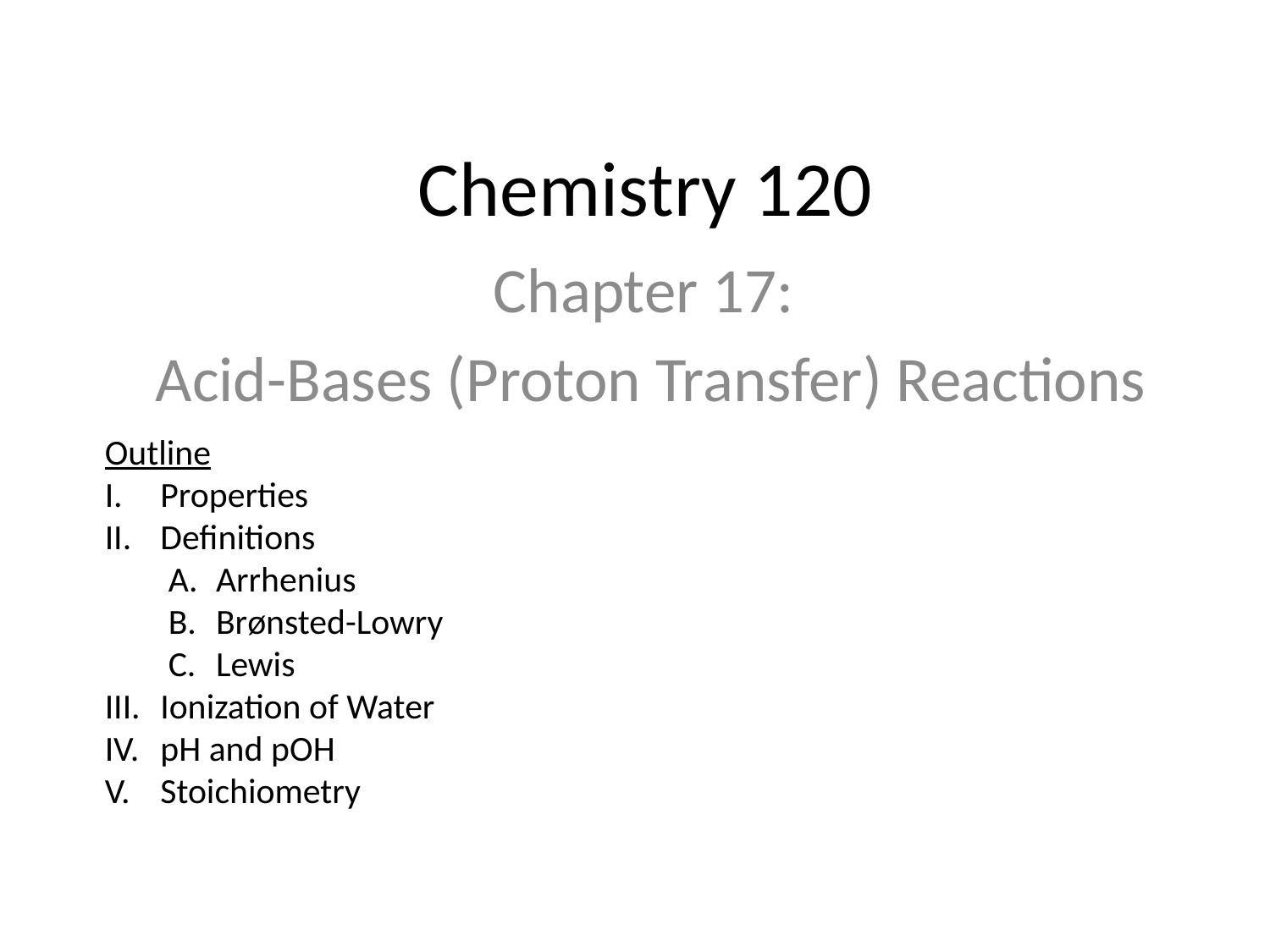

# Chemistry 120
Chapter 17:
Acid-Bases (Proton Transfer) Reactions
Outline
Properties
Definitions
Arrhenius
Brønsted-Lowry
Lewis
Ionization of Water
pH and pOH
Stoichiometry